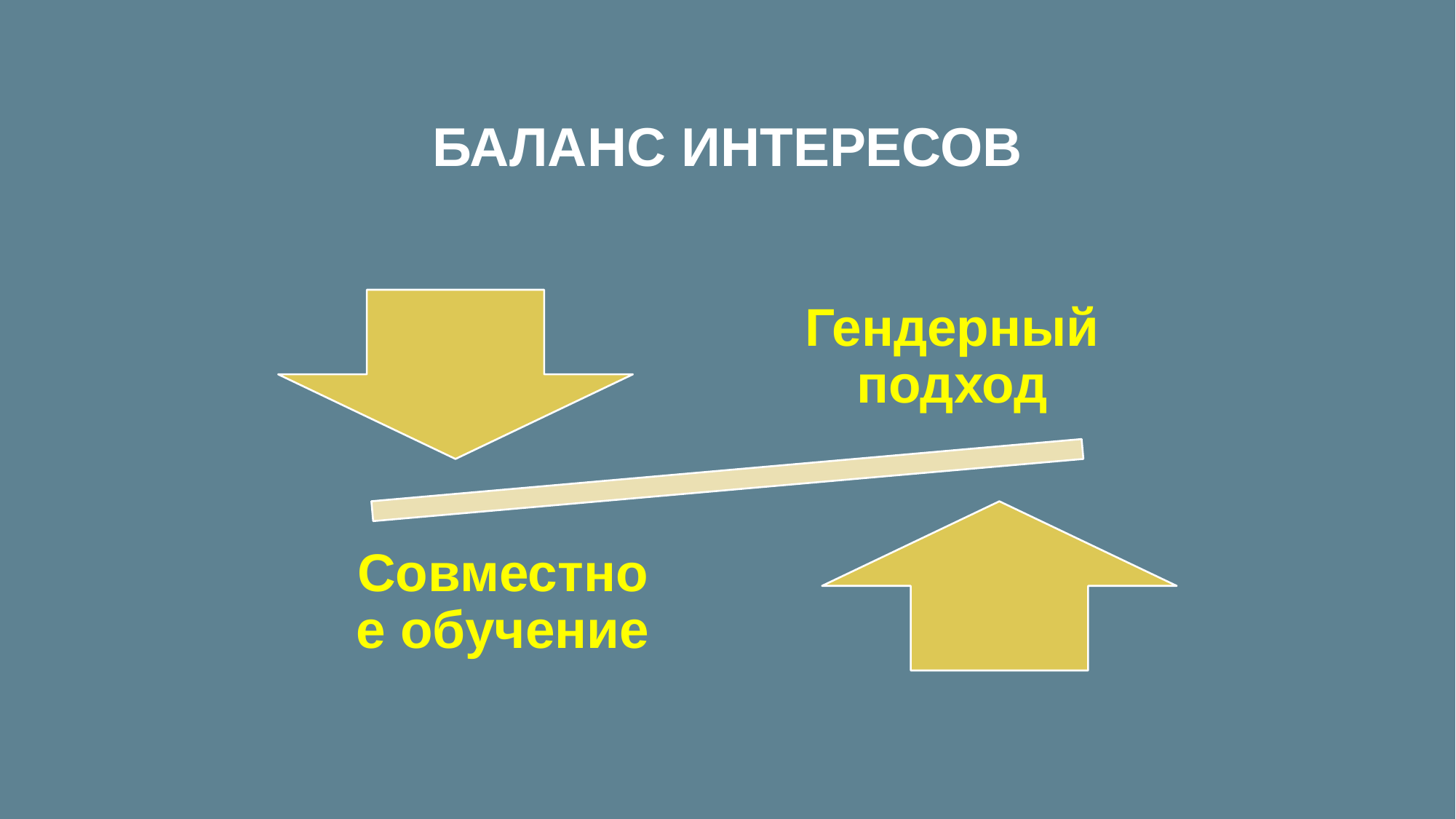

# Баланс интересов
Гендерный подход
Совместное обучение